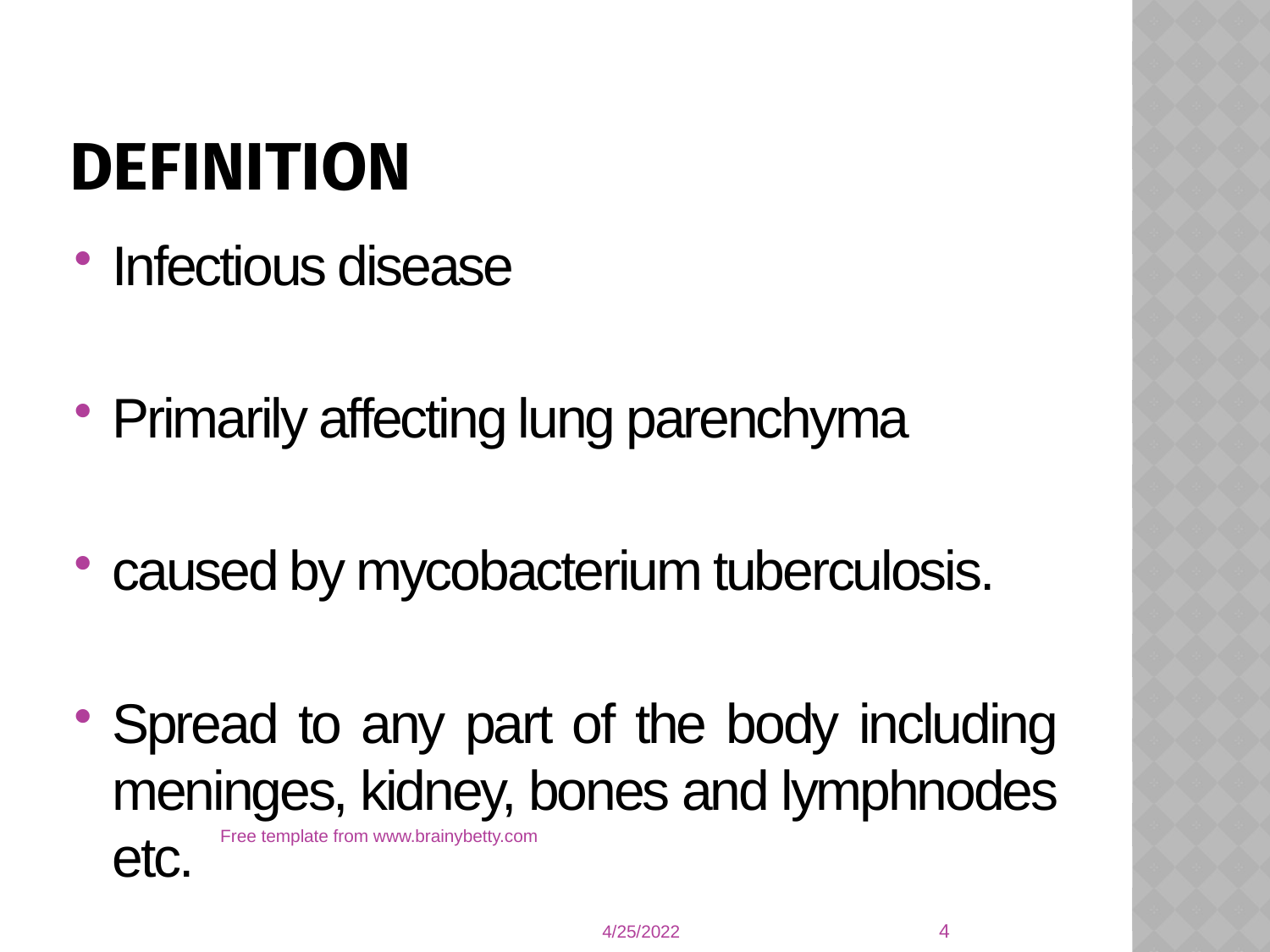

# DEFINITION
Infectious disease

Primarily affecting lung parenchyma

caused by mycobacterium tuberculosis.

Spread to any part of the body including meninges, kidney, bones and lymphnodes etc.
Free template from www.brainybetty.com
4
4/25/2022